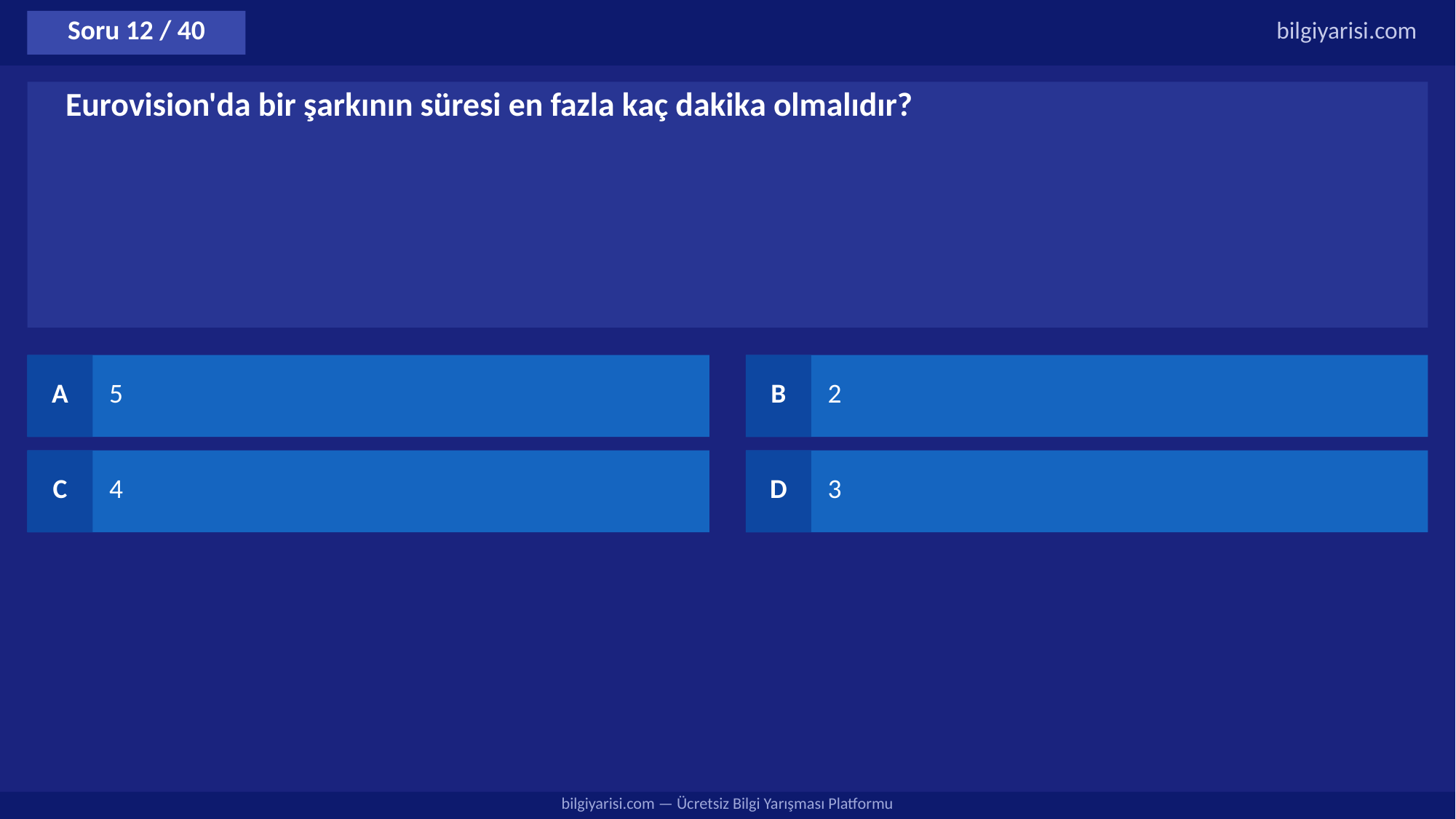

Soru 12 / 40
bilgiyarisi.com

Eurovision'da bir şarkının süresi en fazla kaç dakika olmalıdır?

A
5

B
2

C
4

D
3
bilgiyarisi.com — Ücretsiz Bilgi Yarışması Platformu